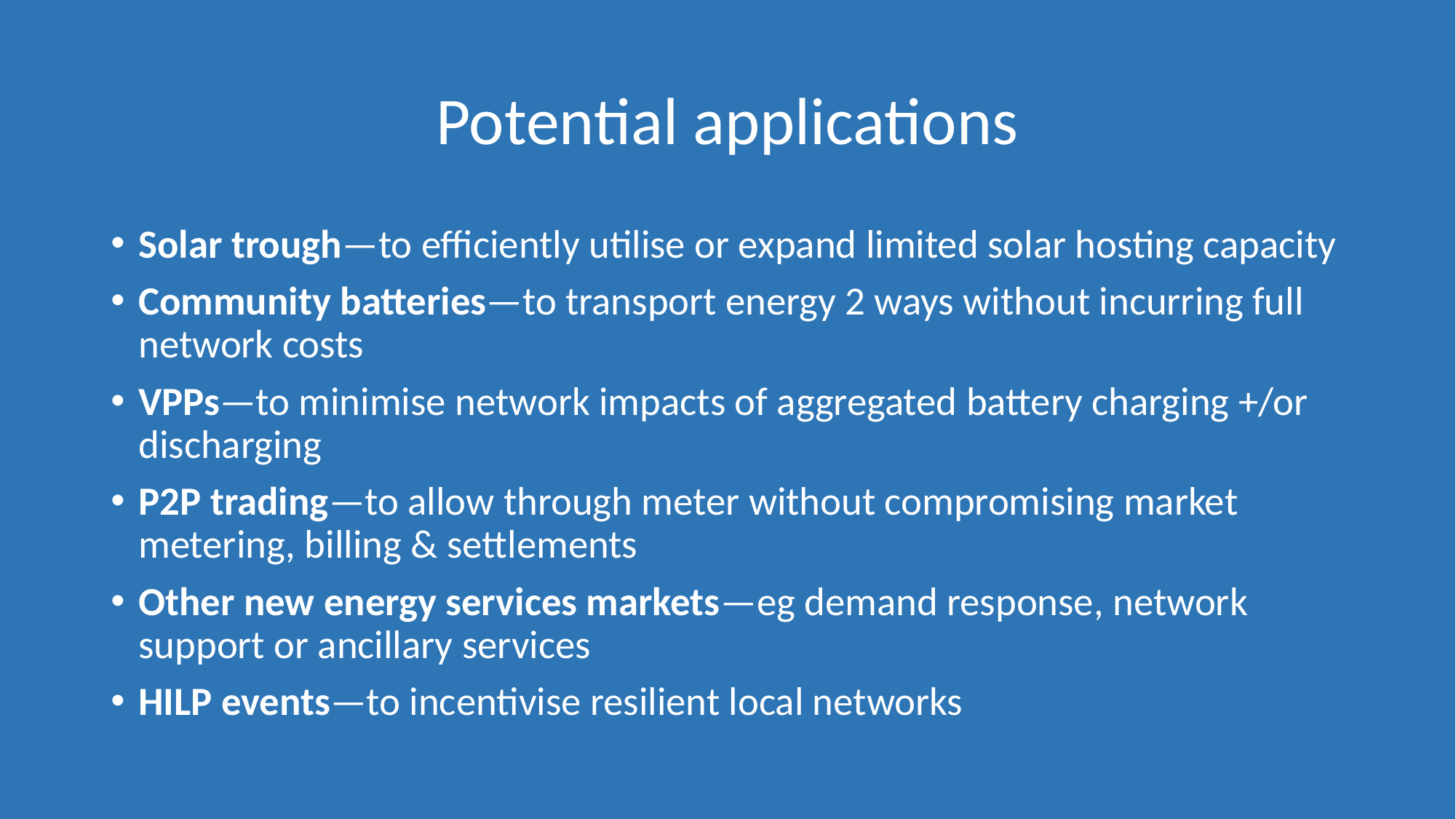

# Potential applications
Solar trough—to efficiently utilise or expand limited solar hosting capacity
Community batteries—to transport energy 2 ways without incurring full network costs
VPPs—to minimise network impacts of aggregated battery charging +/or discharging
P2P trading—to allow through meter without compromising market metering, billing & settlements
Other new energy services markets—eg demand response, network support or ancillary services
HILP events—to incentivise resilient local networks